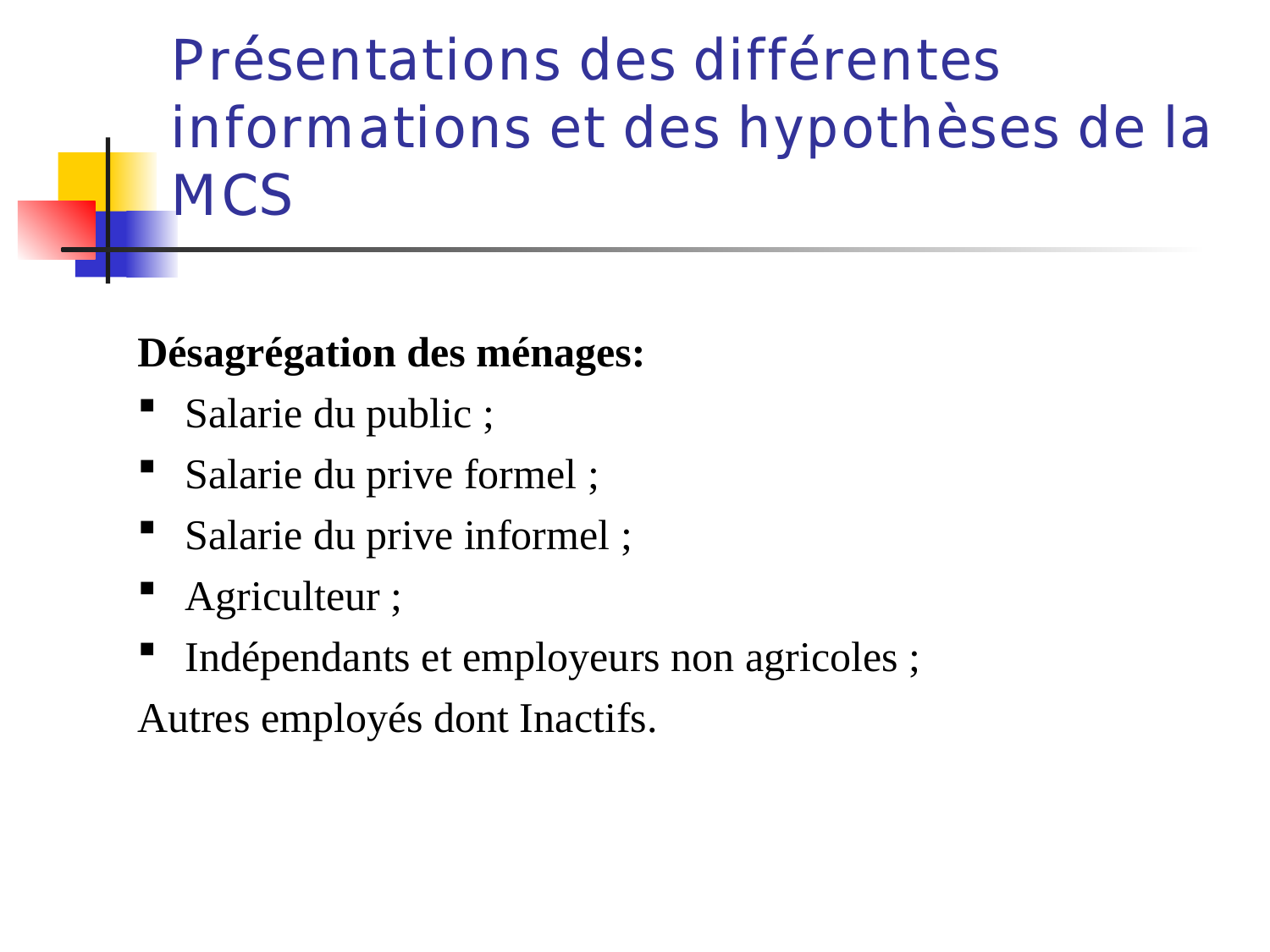

# Présentations des différentes informations et des hypothèses de la MCS
Désagrégation des ménages:
Salarie du public ;
Salarie du prive formel ;
Salarie du prive informel ;
Agriculteur ;
Indépendants et employeurs non agricoles ;
Autres employés dont Inactifs.